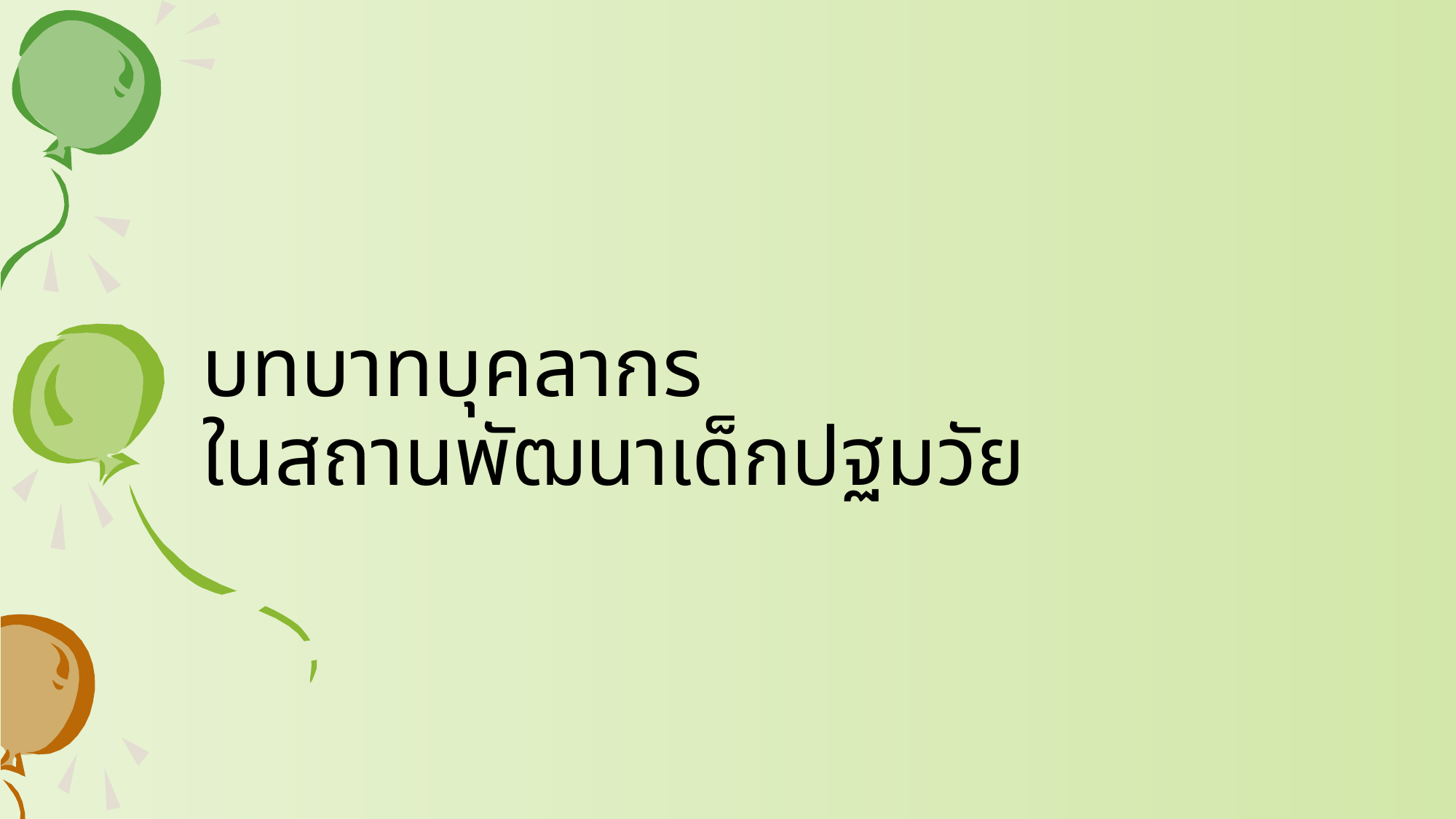

# บทบาทบุคลากร ในสถานพัฒนาเด็กปฐมวัย